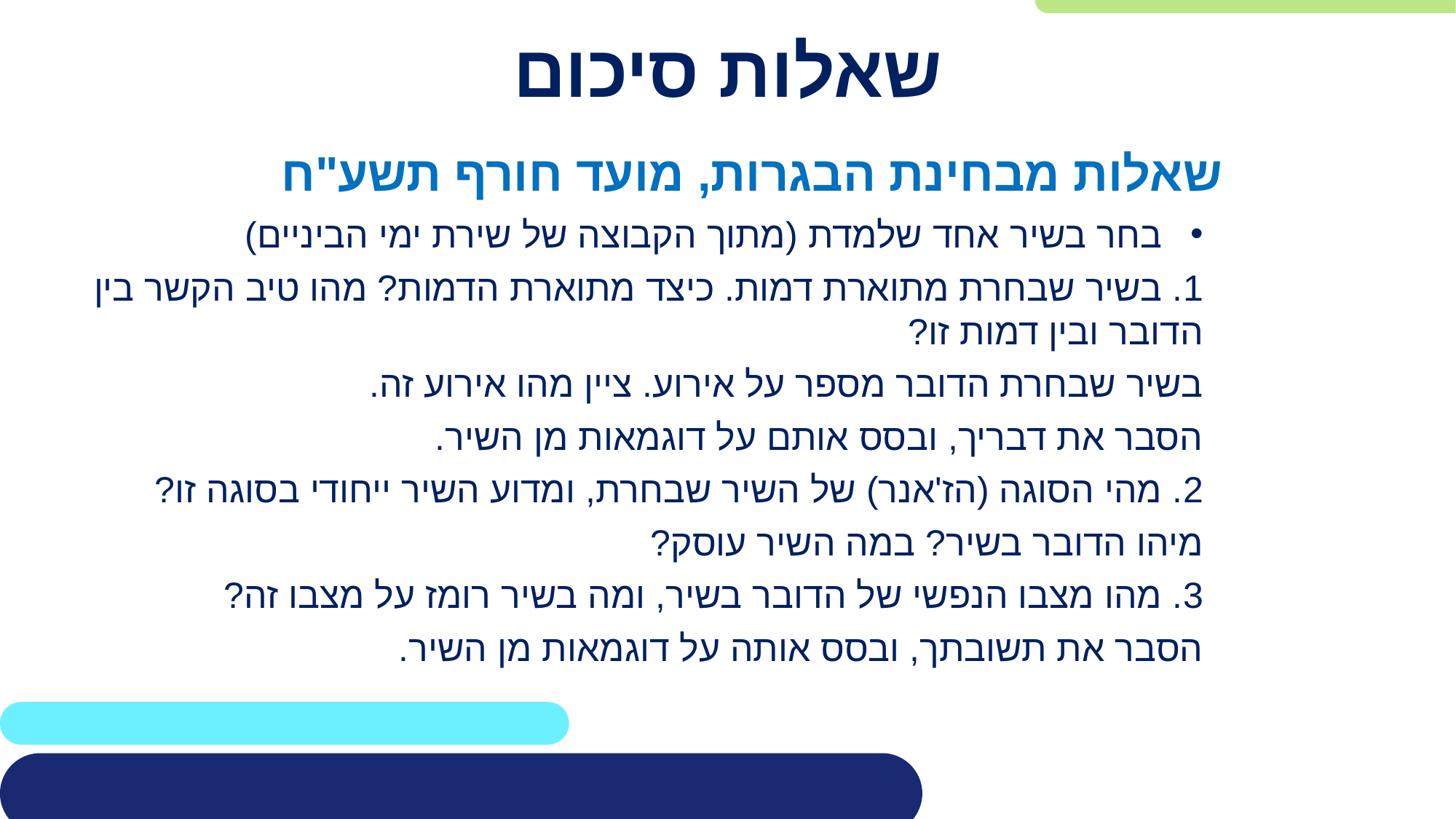

# שאלות סיכום
שאלות מבחינת הבגרות, מועד חורף תשע"ח
בחר בשיר אחד שלמדת (מתוך הקבוצה של שירת ימי הביניים)
1. בשיר שבחרת מתוארת דמות. כיצד מתוארת הדמות? מהו טיב הקשר בין הדובר ובין דמות זו?
בשיר שבחרת הדובר מספר על אירוע. ציין מהו אירוע זה.
הסבר את דבריך, ובסס אותם על דוגמאות מן השיר.
2. מהי הסוגה (הז'אנר) של השיר שבחרת, ומדוע השיר ייחודי בסוגה זו?
מיהו הדובר בשיר? במה השיר עוסק?
3. מהו מצבו הנפשי של הדובר בשיר, ומה בשיר רומז על מצבו זה?
הסבר את תשובתך, ובסס אותה על דוגמאות מן השיר.